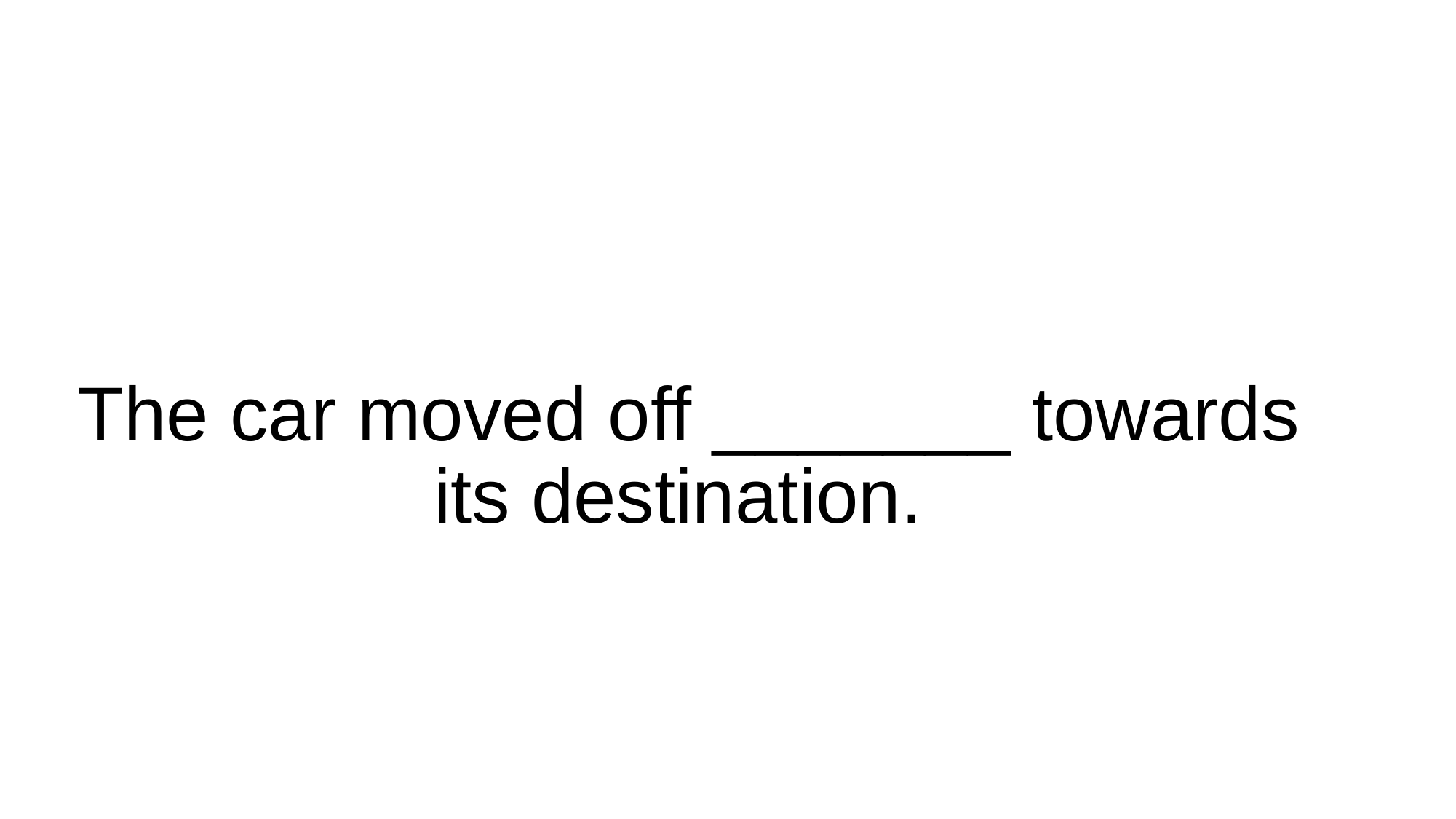

# The car moved off _______ towards its destination.